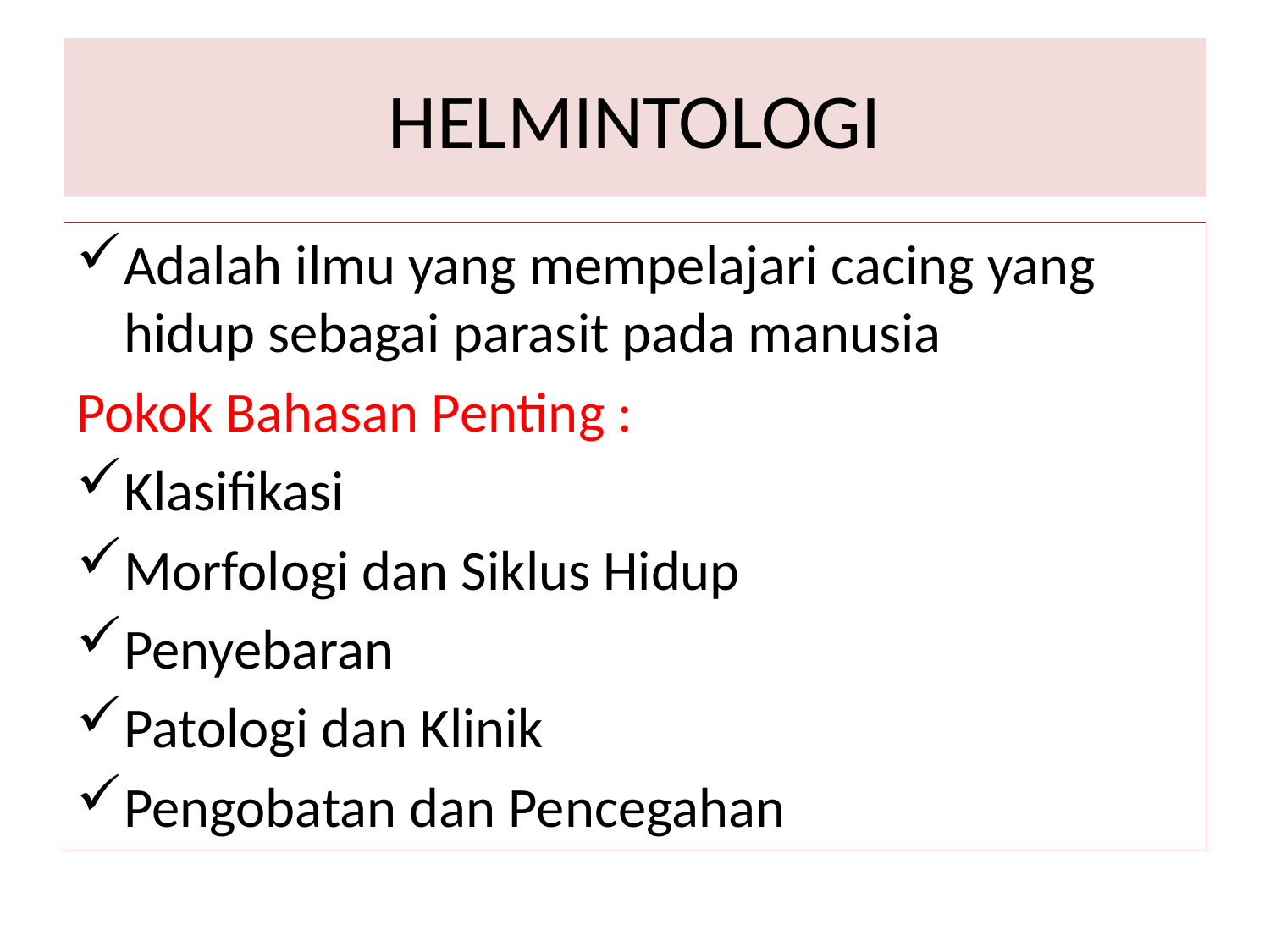

# HELMINTOLOGI
Adalah ilmu yang mempelajari cacing yang hidup sebagai parasit pada manusia
Pokok Bahasan Penting :
Klasifikasi
Morfologi dan Siklus Hidup
Penyebaran
Patologi dan Klinik
Pengobatan dan Pencegahan